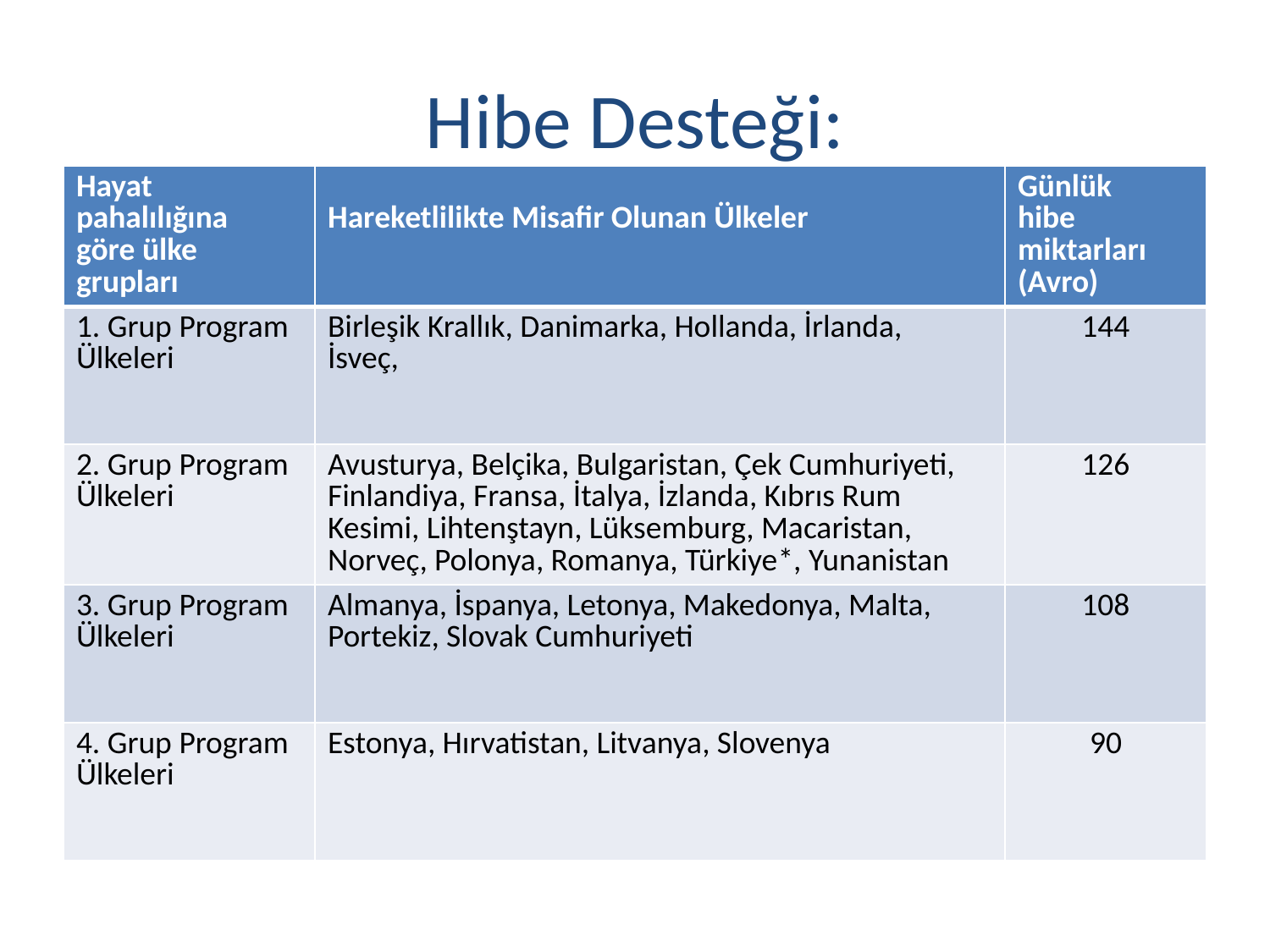

# Hibe Desteği:
| Hayat pahalılığına göre ülke grupları | Hareketlilikte Misafir Olunan Ülkeler | Günlük hibe miktarları (Avro) |
| --- | --- | --- |
| 1. Grup Program Ülkeleri | Birleşik Krallık, Danimarka, Hollanda, İrlanda, İsveç, | 144 |
| 2. Grup Program Ülkeleri | Avusturya, Belçika, Bulgaristan, Çek Cumhuriyeti, Finlandiya, Fransa, İtalya, İzlanda, Kıbrıs Rum Kesimi, Lihtenştayn, Lüksemburg, Macaristan, Norveç, Polonya, Romanya, Türkiye\*, Yunanistan | 126 |
| 3. Grup Program Ülkeleri | Almanya, İspanya, Letonya, Makedonya, Malta, Portekiz, Slovak Cumhuriyeti | 108 |
| 4. Grup Program Ülkeleri | Estonya, Hırvatistan, Litvanya, Slovenya | 90 |